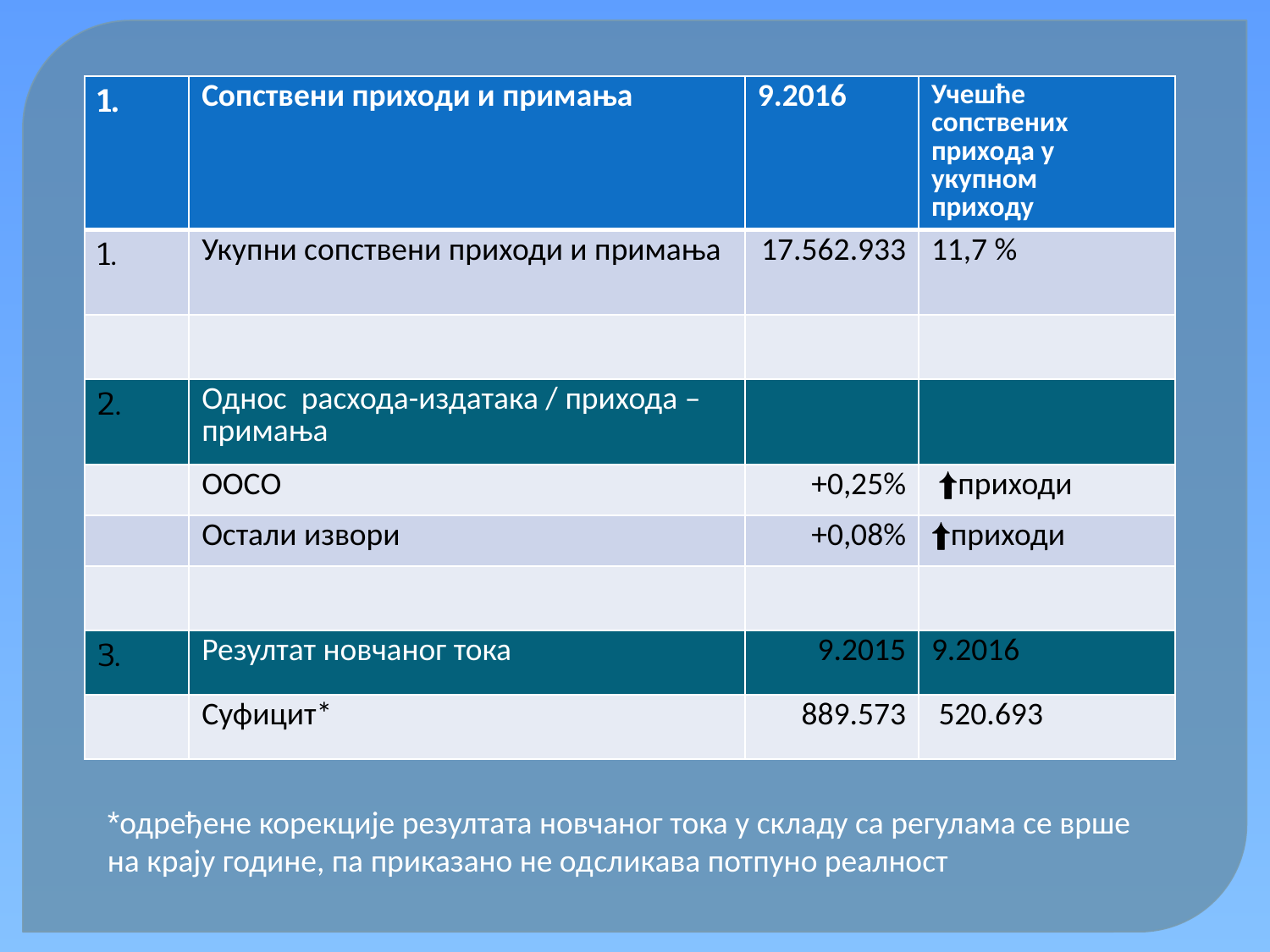

| 1. | Сопствени приходи и примања | 9.2016 | Учешће сопствених прихода у укупном приходу |
| --- | --- | --- | --- |
| 1. | Укупни сопствени приходи и примања | 17.562.933 | 11,7 % |
|  |  |  |  |
| 2. | Однос расхода-издатака / прихода –примања |  |  |
|  | ООСО | +0,25% | ⬆приходи |
|  | Остали извори | +0,08% | ⬆приходи |
|  |  |  |  |
| 3. | Резултат новчаног тока | 9.2015 | 9.2016 |
|  | Суфицит\* | 889.573 | 520.693 |
*одређене корекције резултата новчаног тока у складу са регулама се врше
на крају године, па приказано не одсликава потпуно реалност